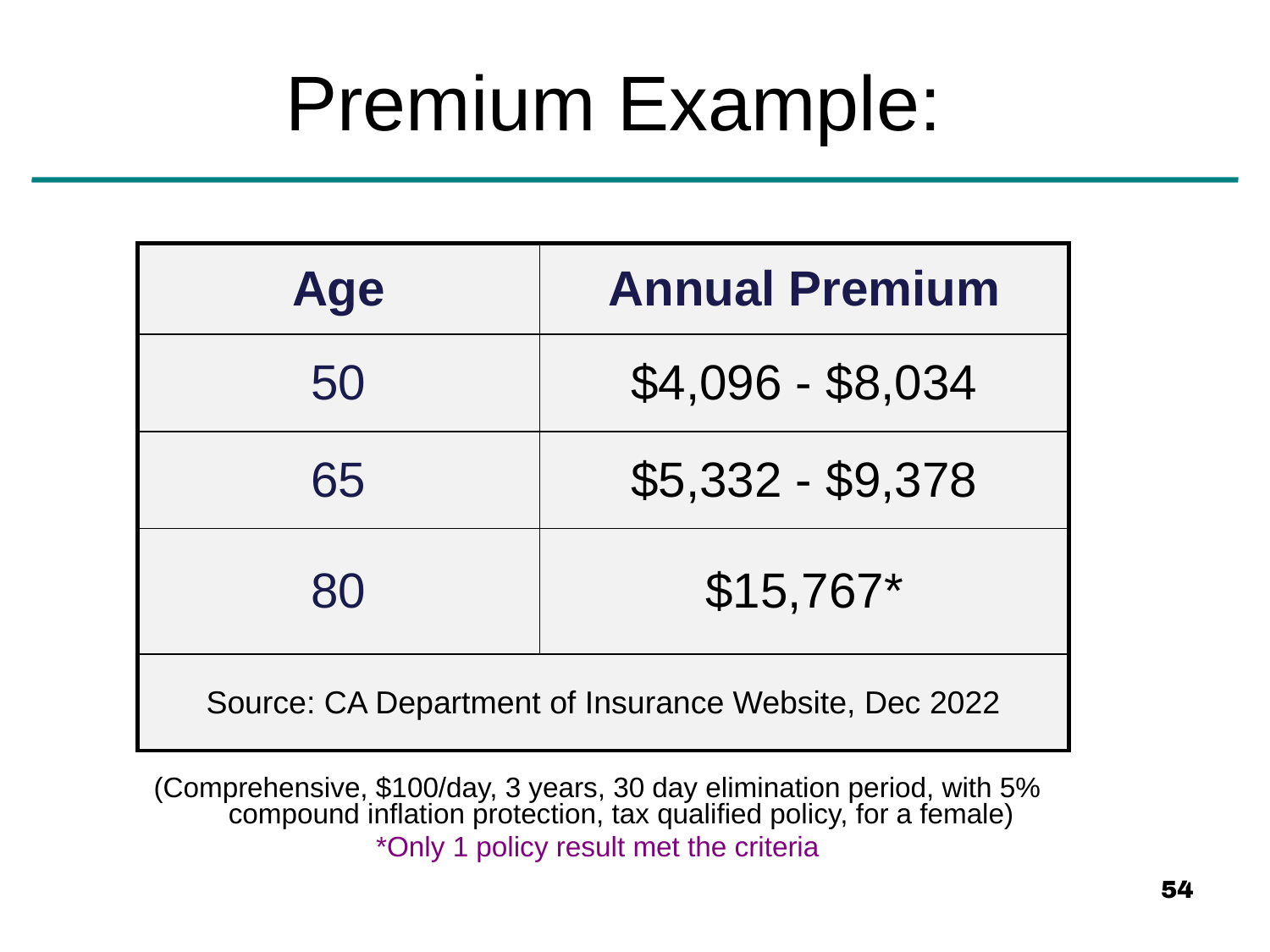

Premium Example:

| Age | Annual Premium |
| --- | --- |
| 50 | $4,096 - $8,034 |
| 65 | $5,332 - $9,378 |
| 80 | $15,767\* |
| Source: CA Department of Insurance Website, Dec 2022 |  |

(Comprehensive, $100/day, 3 years, 30 day elimination period, with 5% compound inflation protection, tax qualified policy, for a female)
*Only 1 policy result met the criteria

54